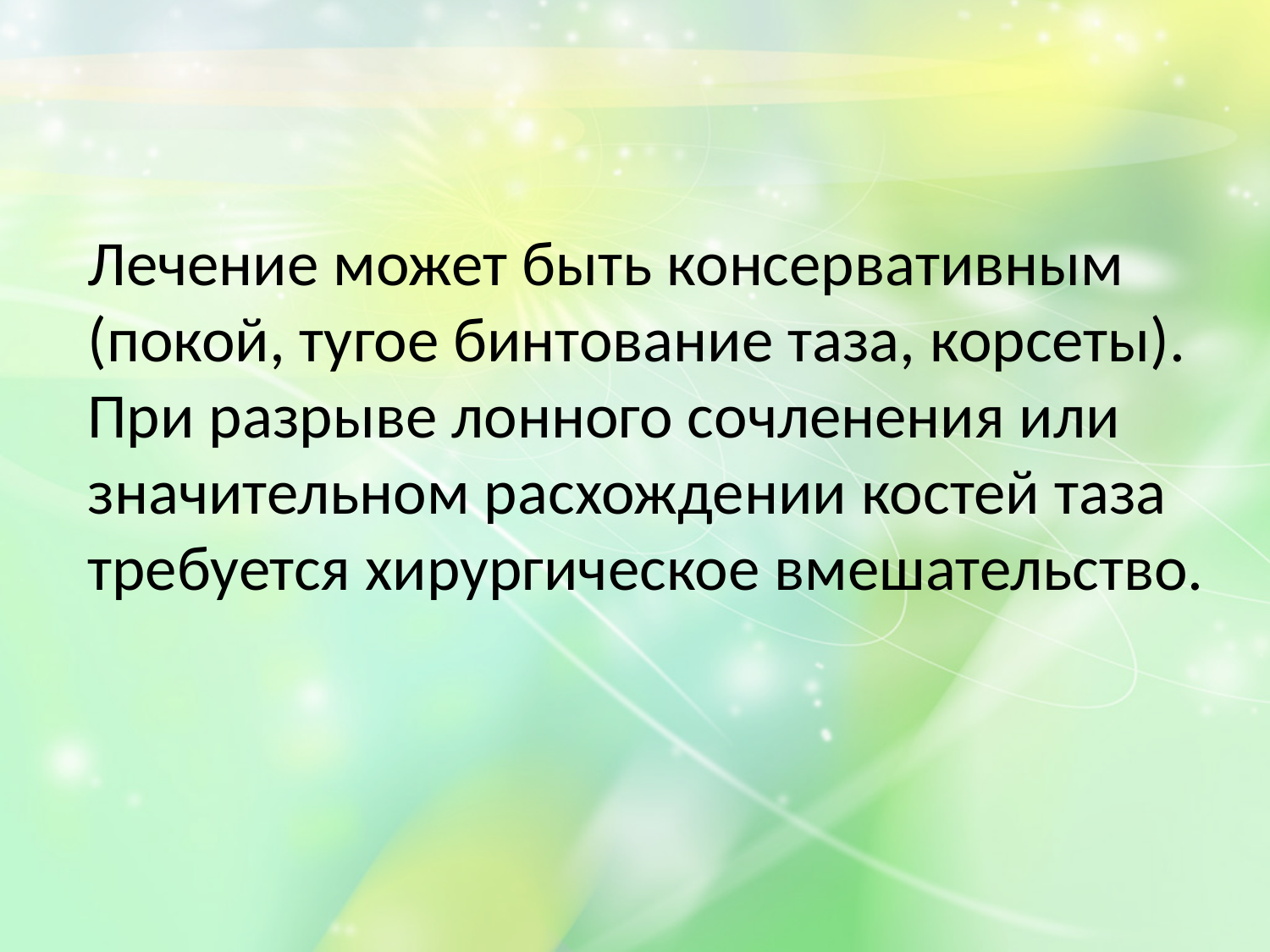

Лечение может быть консервативным (покой, тугое бинтование таза, корсеты). При разрыве лонного сочленения или значительном расхождении костей таза требуется хирургическое вмешательство.